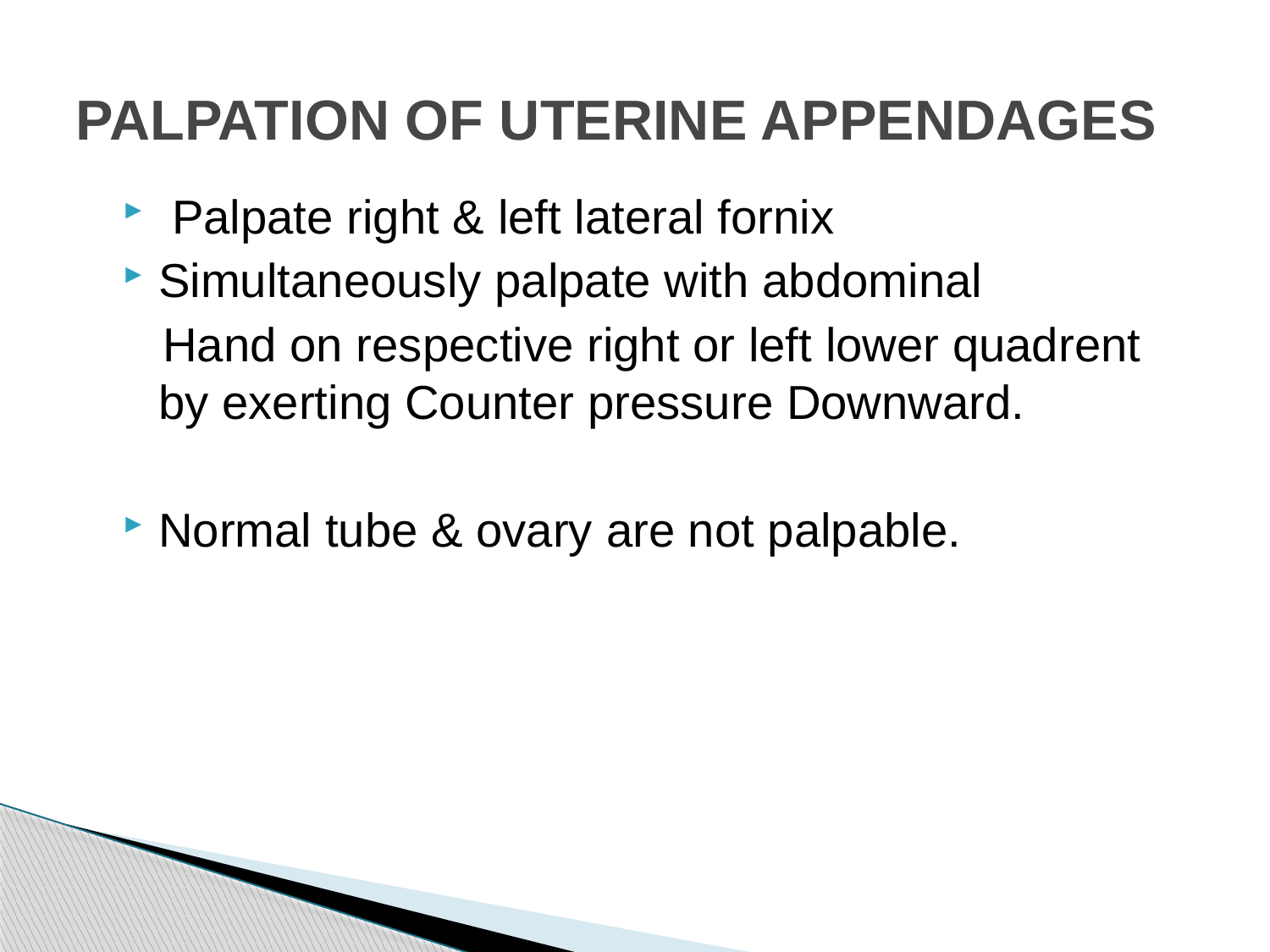

# PALPATION OF UTERINE APPENDAGES
 Palpate right & left lateral fornix
Simultaneously palpate with abdominal
   Hand on respective right or left lower quadrent by exerting Counter pressure Downward.

Normal tube & ovary are not palpable.